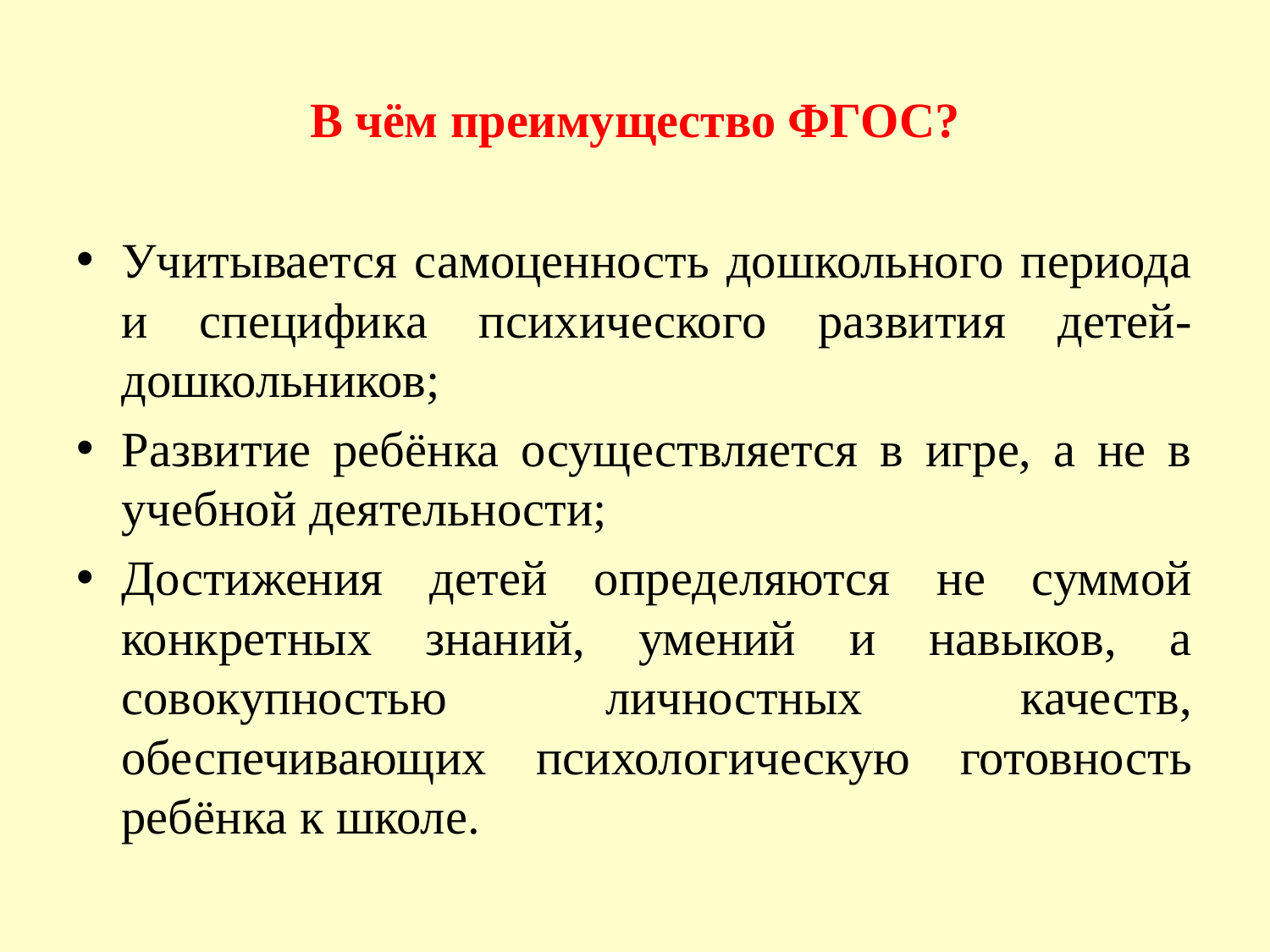

# В чём преимущество ФГОС?
Учитывается самоценность дошкольного периода и специфика психического развития детей-дошкольников;
Развитие ребёнка осуществляется в игре, а не в учебной деятельности;
Достижения детей определяются не суммой конкретных знаний, умений и навыков, а совокупностью личностных качеств, обеспечивающих психологическую готовность ребёнка к школе.